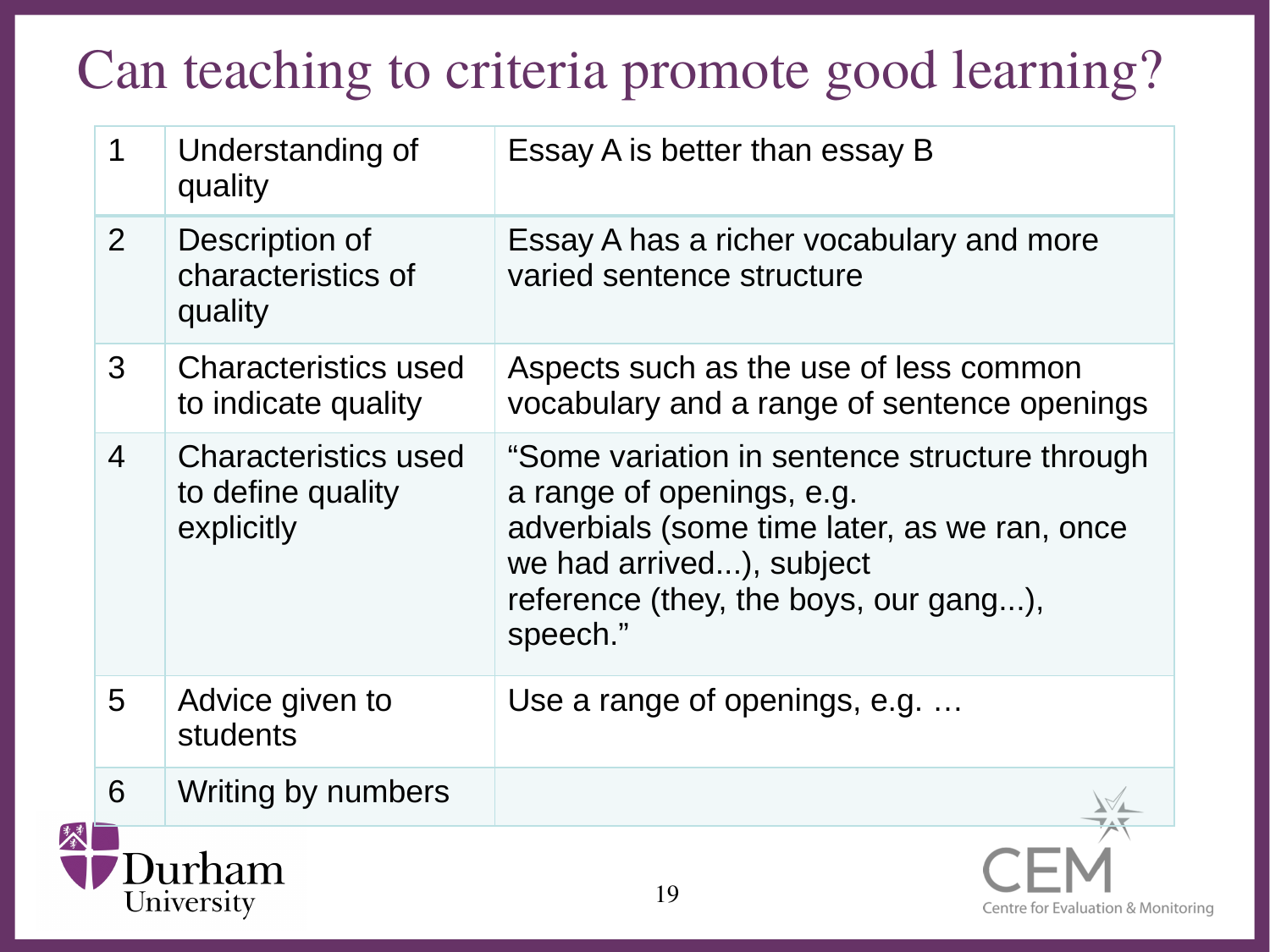

# Can teaching to criteria promote good learning?
| 1 | Understanding of quality | Essay A is better than essay B |
| --- | --- | --- |
| 2 | Description of characteristics of quality | Essay A has a richer vocabulary and more varied sentence structure |
| 3 | Characteristics used to indicate quality | Aspects such as the use of less common vocabulary and a range of sentence openings |
| 4 | Characteristics used to define quality explicitly | “Some variation in sentence structure through a range of openings, e.g. adverbials (some time later, as we ran, once we had arrived...), subject reference (they, the boys, our gang...), speech.” |
| 5 | Advice given to students | Use a range of openings, e.g. … |
| 6 | Writing by numbers |  |
19